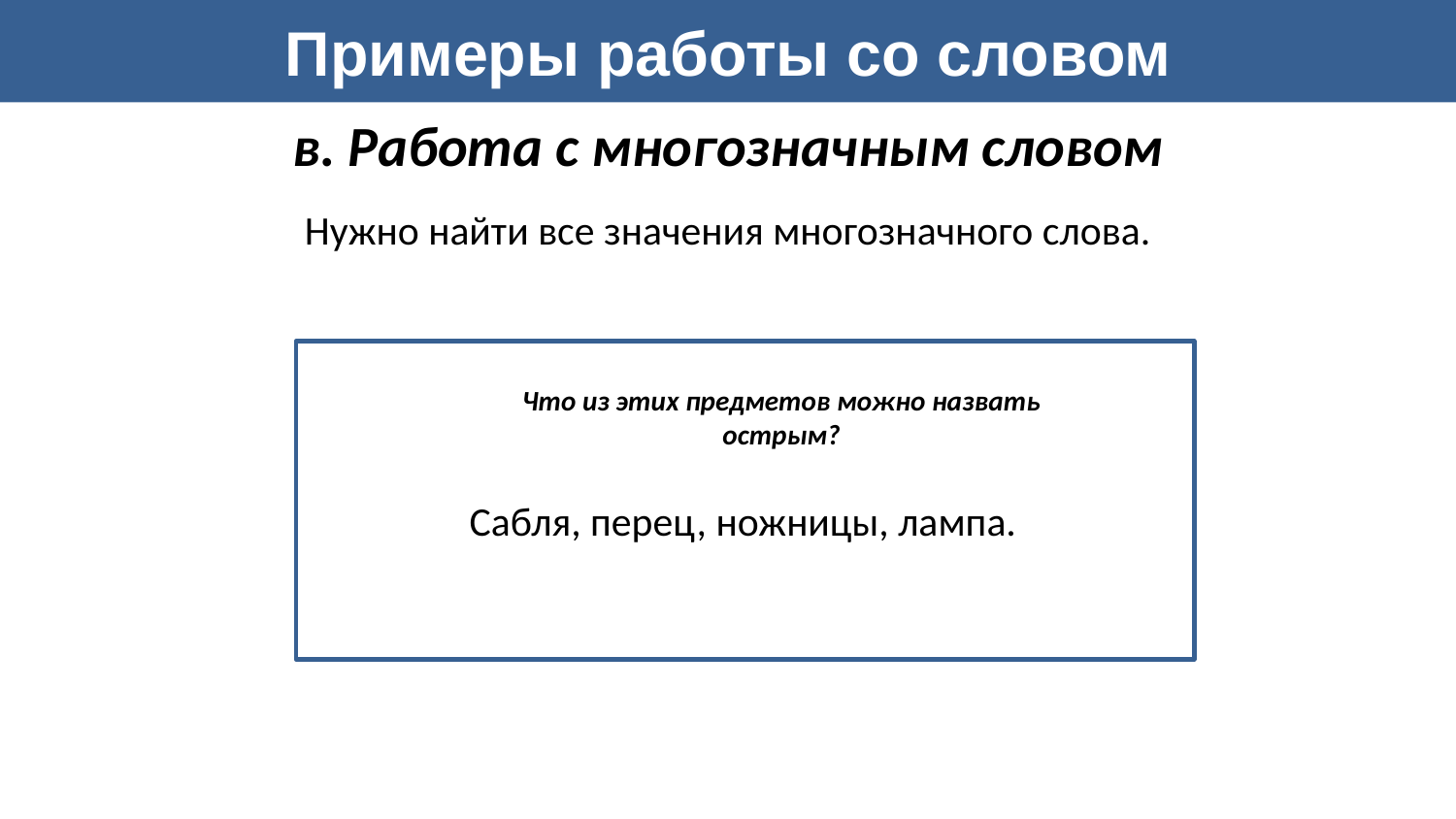

# Примеры работы со словом
в. Работа с многозначным словом

Нужно найти все значения многозначного слова.

Что из этих предметов можно назвать острым?
Сабля, перец, ножницы, лампа.